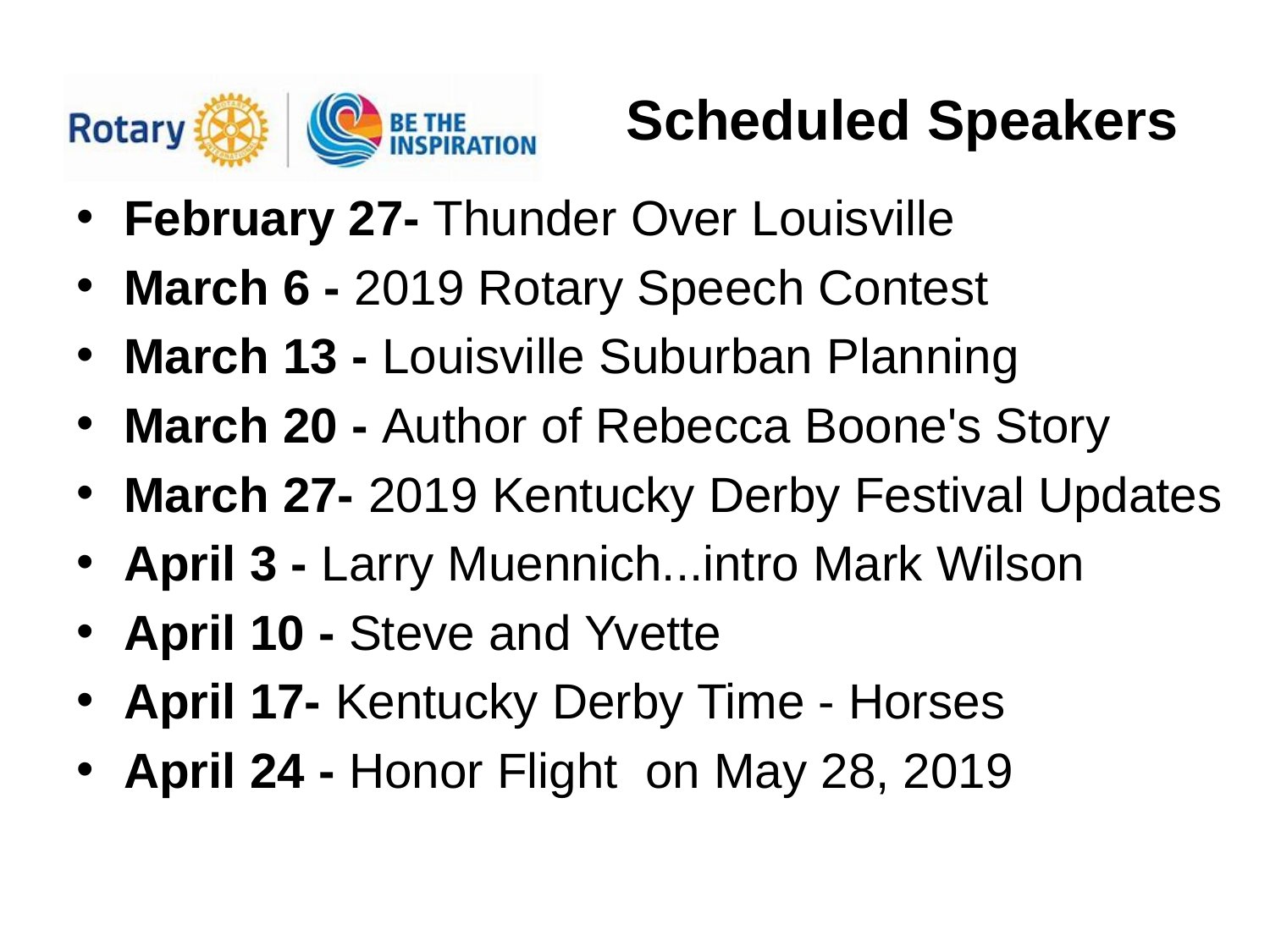

# Scheduled Speakers
February 27- Thunder Over Louisville
March 6 - 2019 Rotary Speech Contest
March 13 - Louisville Suburban Planning
March 20 - Author of Rebecca Boone's Story
March 27- 2019 Kentucky Derby Festival Updates
April 3 - Larry Muennich...intro Mark Wilson
April 10 - Steve and Yvette
April 17- Kentucky Derby Time - Horses
April 24 - Honor Flight  on May 28, 2019